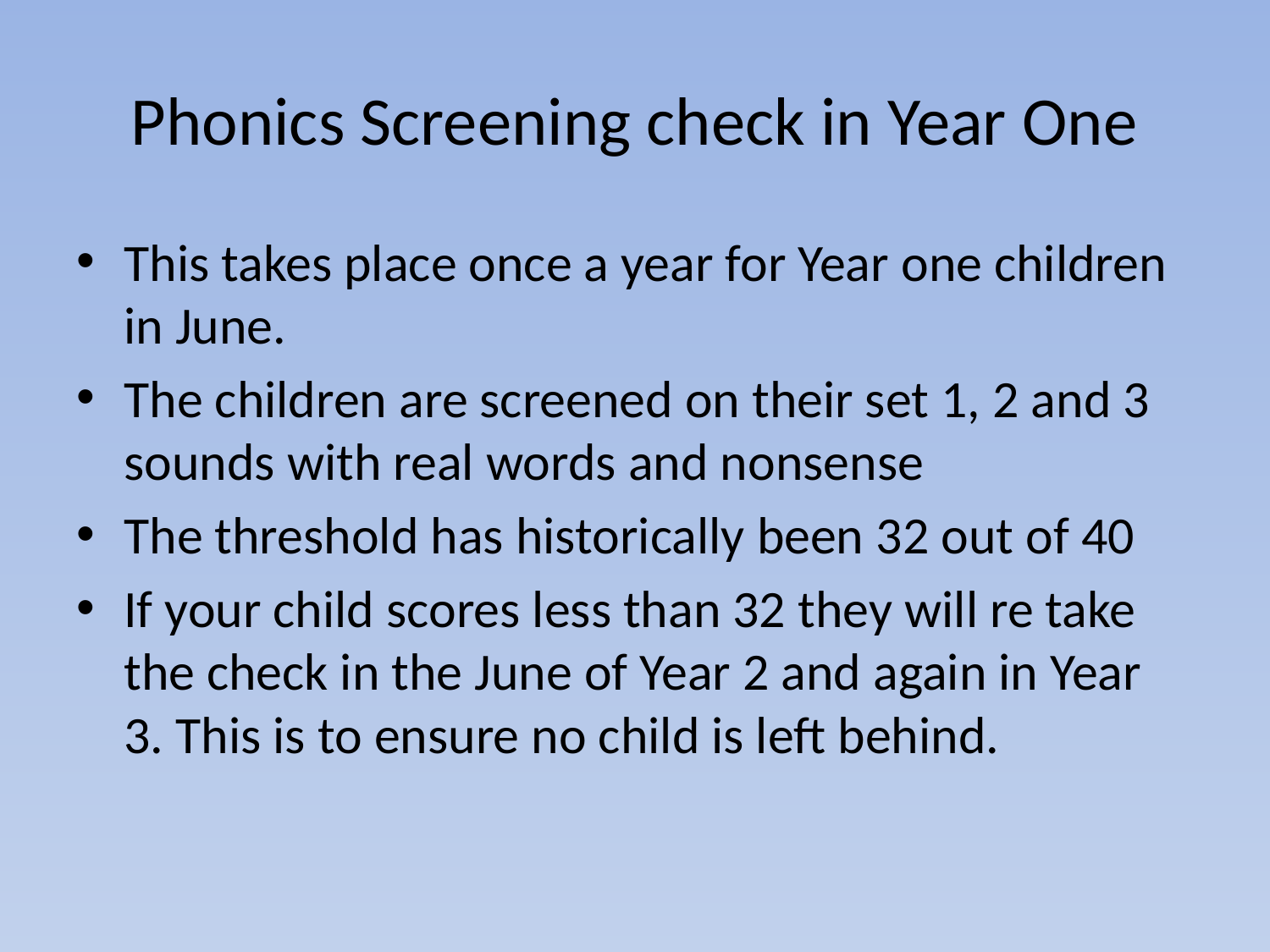

# Phonics Screening check in Year One
This takes place once a year for Year one children in June.
The children are screened on their set 1, 2 and 3 sounds with real words and nonsense
The threshold has historically been 32 out of 40
If your child scores less than 32 they will re take the check in the June of Year 2 and again in Year 3. This is to ensure no child is left behind.